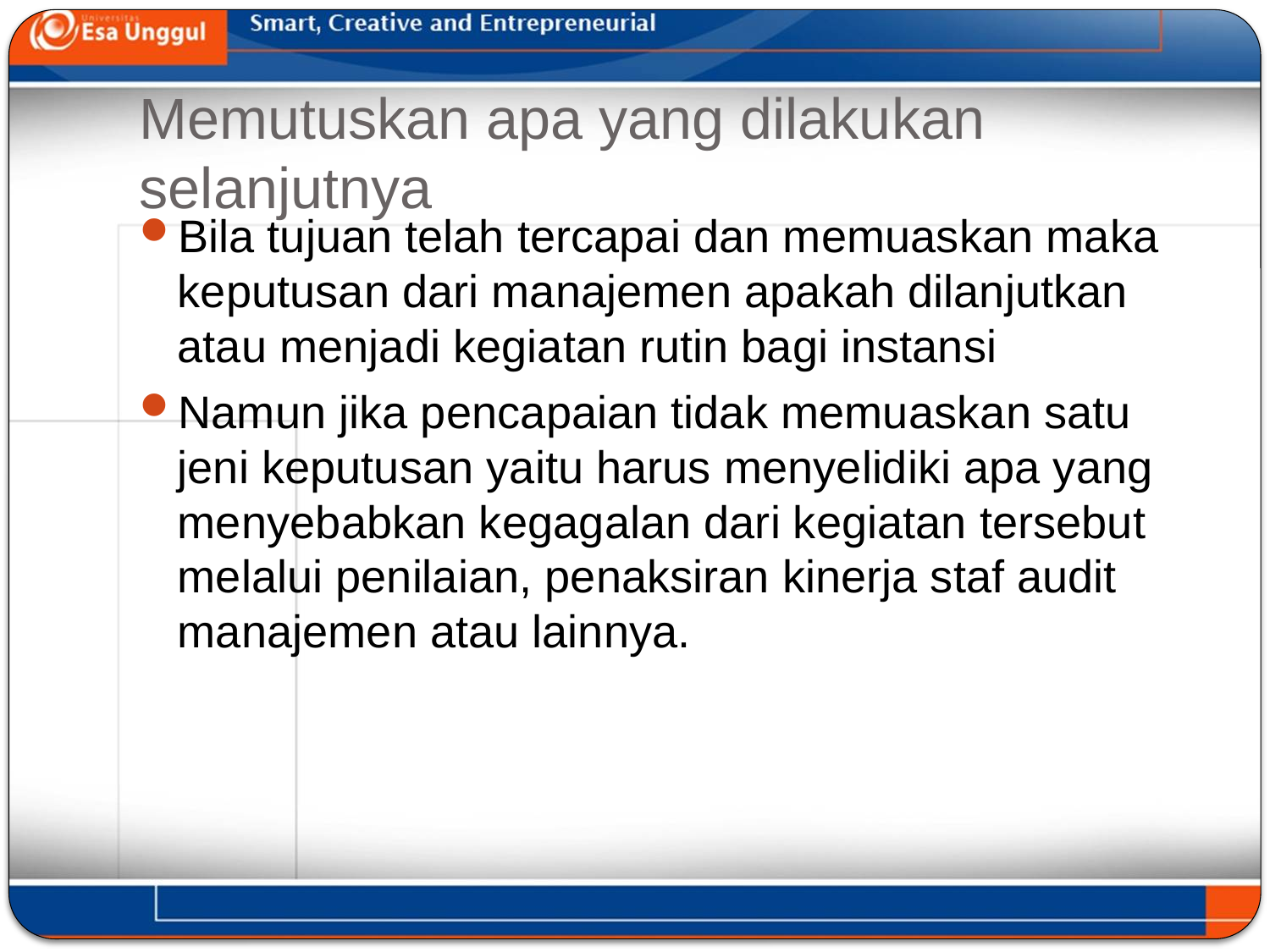

# Memutuskan apa yang dilakukan selanjutnya
Bila tujuan telah tercapai dan memuaskan maka keputusan dari manajemen apakah dilanjutkan atau menjadi kegiatan rutin bagi instansi
Namun jika pencapaian tidak memuaskan satu jeni keputusan yaitu harus menyelidiki apa yang menyebabkan kegagalan dari kegiatan tersebut melalui penilaian, penaksiran kinerja staf audit manajemen atau lainnya.